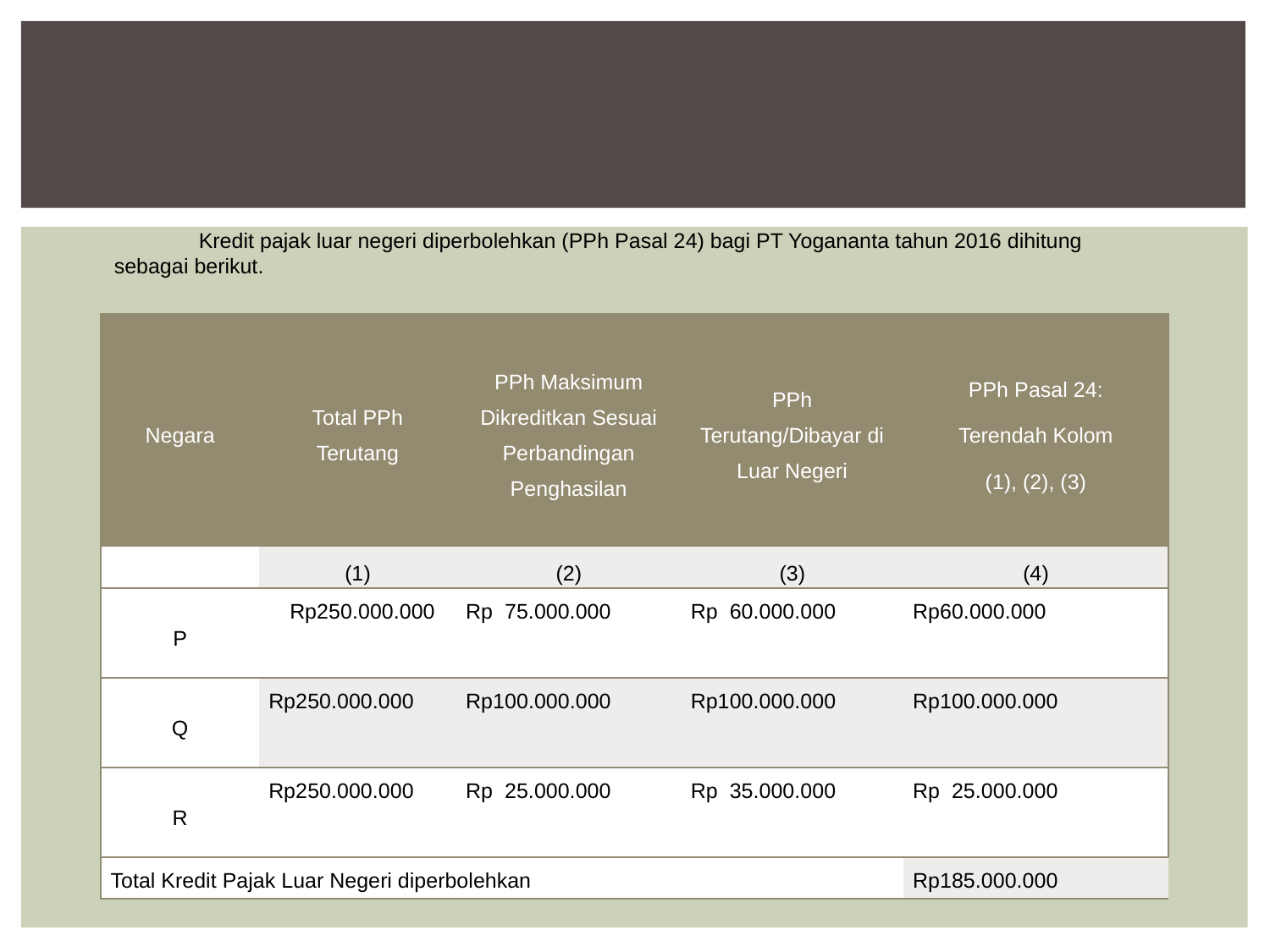

#
Kredit pajak luar negeri diperbolehkan (PPh Pasal 24) bagi PT Yogananta tahun 2016 dihitung sebagai berikut.
| Negara | Total PPh Terutang | PPh Maksimum Dikreditkan Sesuai Perbandingan Penghasilan | PPh Terutang/Dibayar di Luar Negeri | PPh Pasal 24: Terendah Kolom (1), (2), (3) |
| --- | --- | --- | --- | --- |
|  | (1) | (2) | (3) | (4) |
| P | Rp250.000.000 | Rp 75.000.000 | Rp 60.000.000 | Rp60.000.000 |
| Q | Rp250.000.000 | Rp100.000.000 | Rp100.000.000 | Rp100.000.000 |
| R | Rp250.000.000 | Rp 25.000.000 | Rp 35.000.000 | Rp 25.000.000 |
| Total Kredit Pajak Luar Negeri diperbolehkan |  |  |  | Rp185.000.000 |